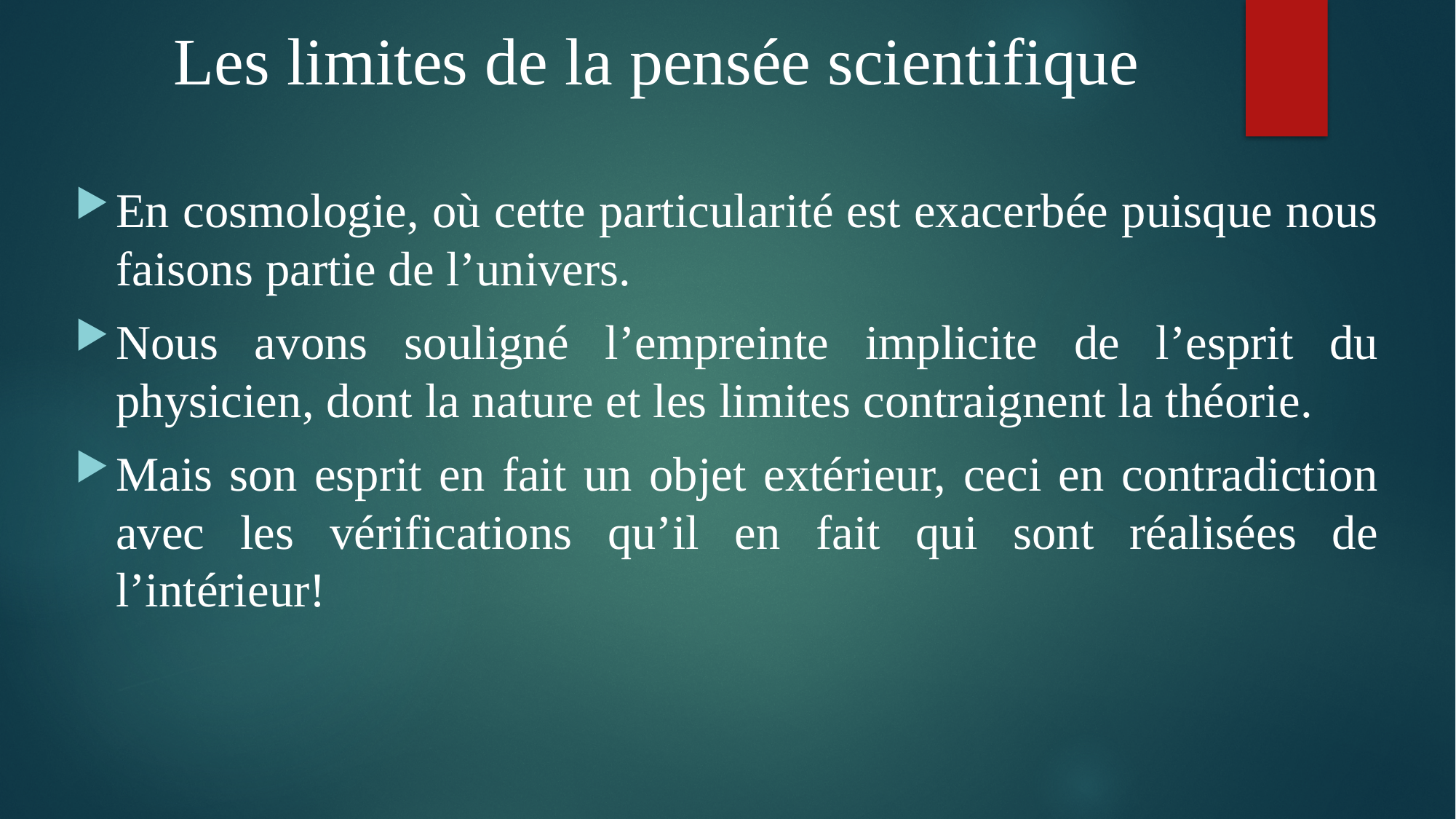

Les limites de la pensée scientifique
En cosmologie, où cette particularité est exacerbée puisque nous faisons partie de l’univers.
Nous avons souligné l’empreinte implicite de l’esprit du physicien, dont la nature et les limites contraignent la théorie.
Mais son esprit en fait un objet extérieur, ceci en contradiction avec les vérifications qu’il en fait qui sont réalisées de l’intérieur!